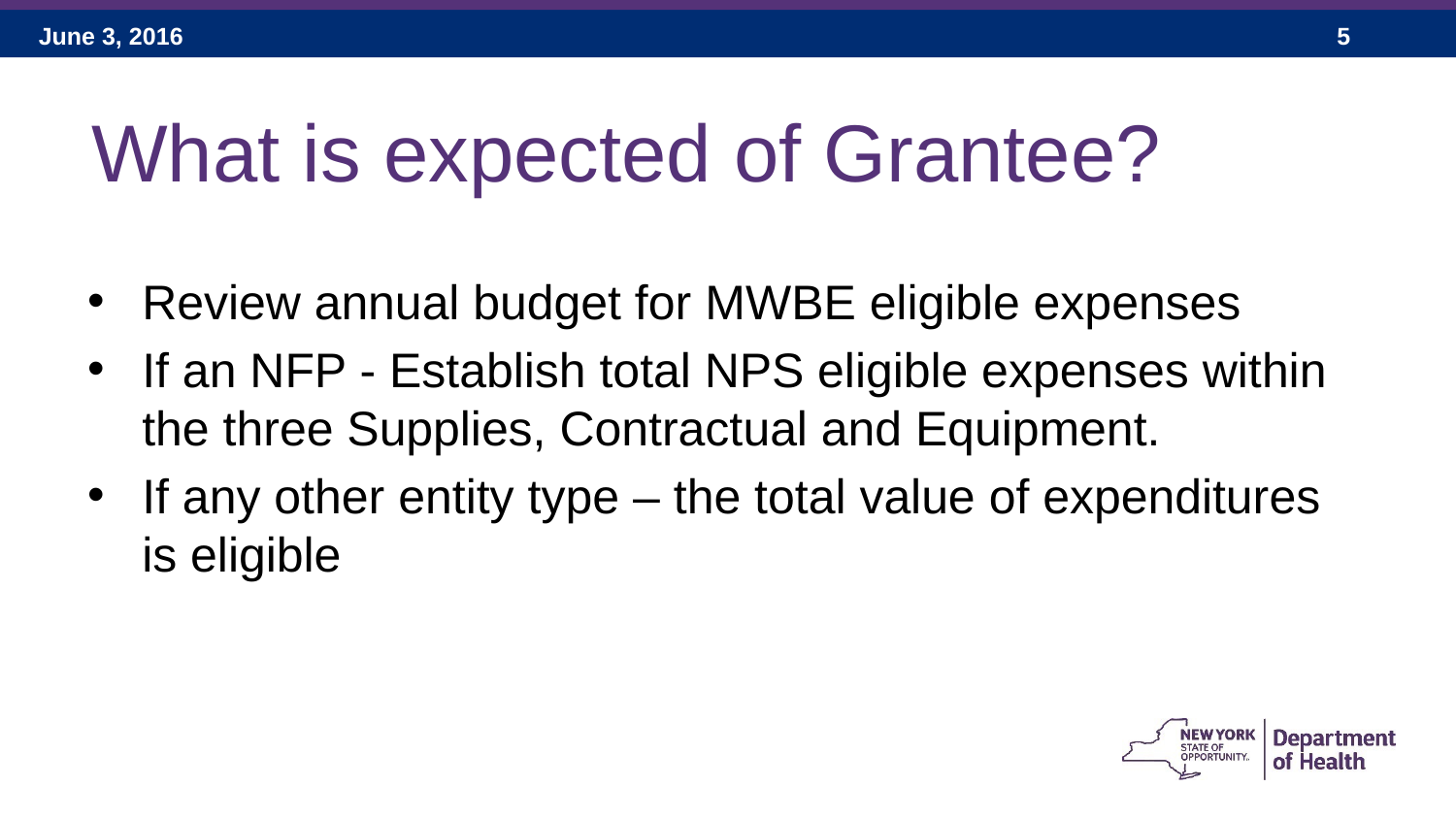

# What is expected of Grantee?
Review annual budget for MWBE eligible expenses
If an NFP - Establish total NPS eligible expenses within the three Supplies, Contractual and Equipment.
If any other entity type – the total value of expenditures is eligible